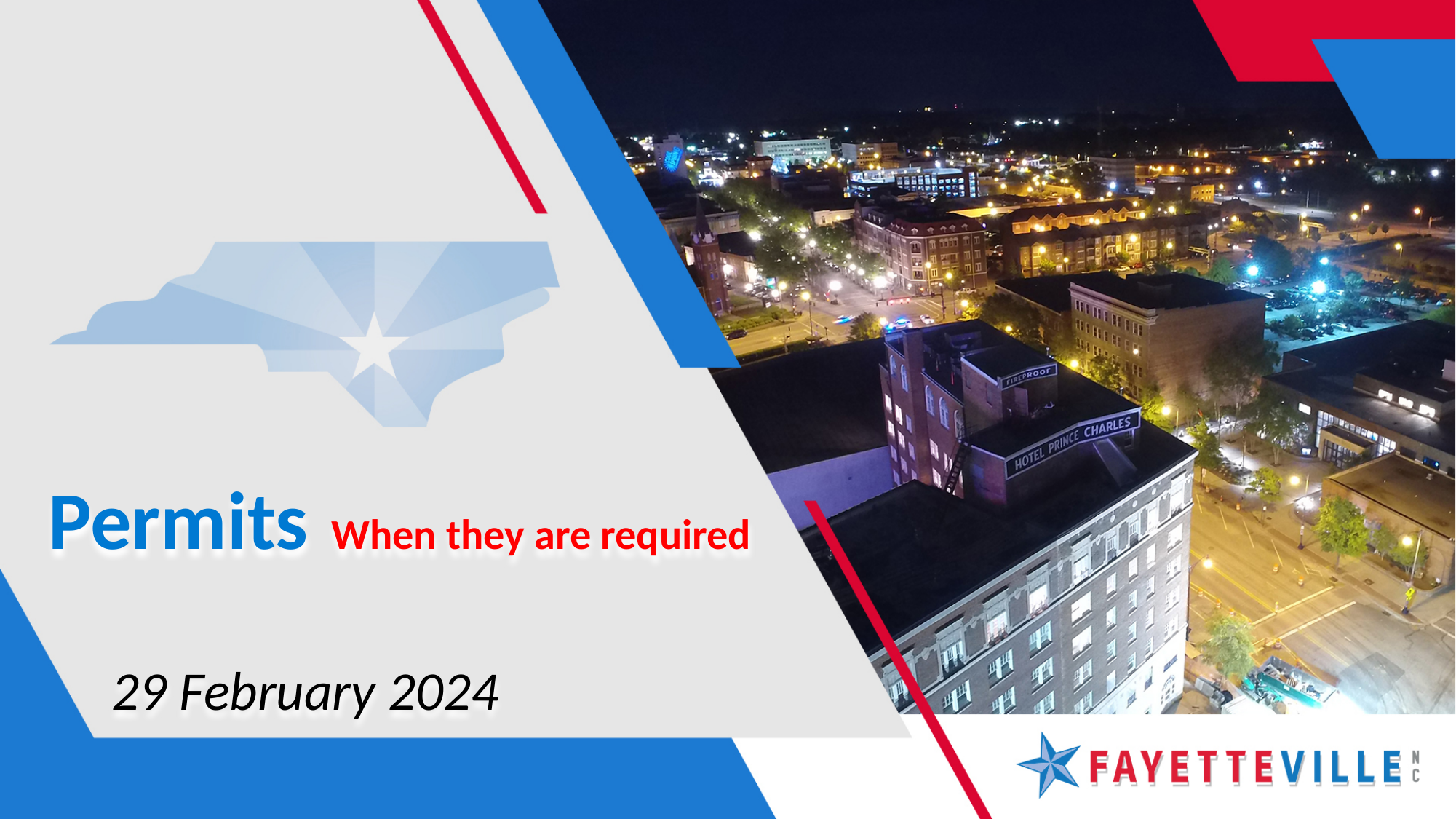

# Permits When they are required
29 February 2024